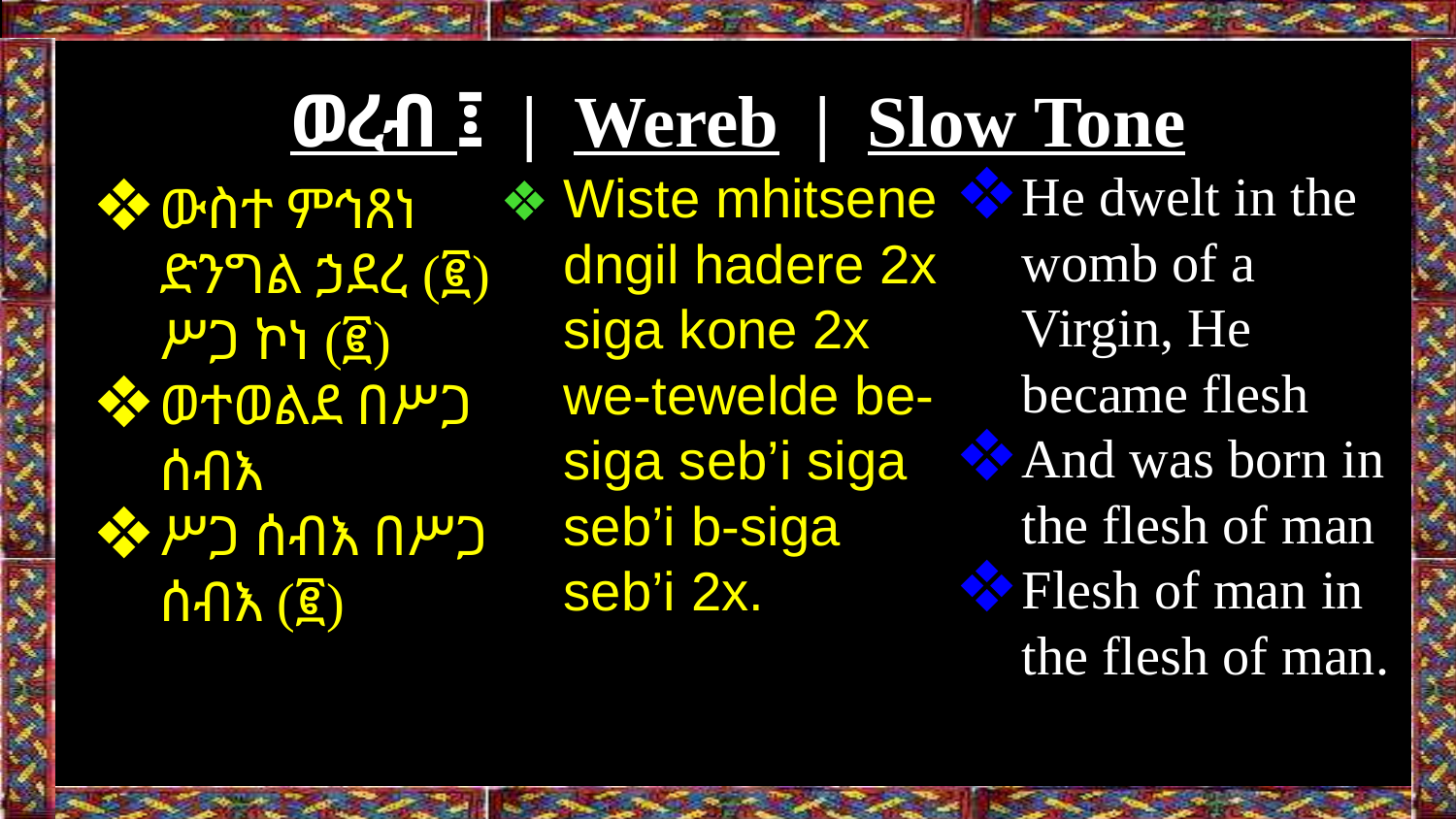

# ወረብ ፤  |  Wereb  |  Slow Tone
He dwelt in the womb of a Virgin, He became flesh
And was born in the flesh of man
Flesh of man in the flesh of man.

Wiste mhitsene dngil hadere 2x siga kone 2x we-tewelde be-siga seb’i siga seb’i b-siga seb’i 2x.
ውስተ ምኅጸነ ድንግል ኃደረ (፪) ሥጋ ኮነ (፪)
ወተወልደ በሥጋ ሰብእ
ሥጋ ሰብእ በሥጋ ሰብእ (፪)